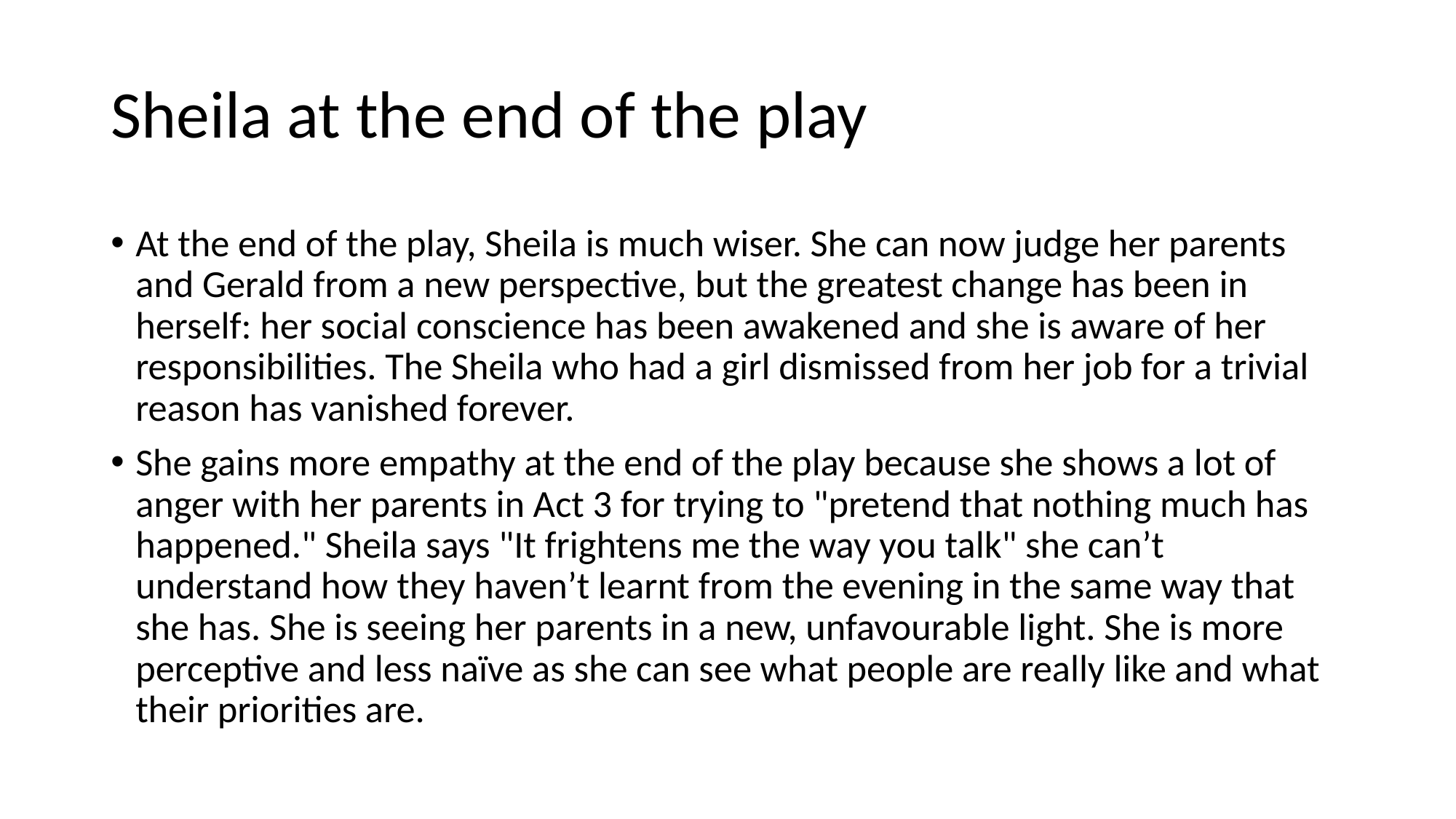

# Sheila at the end of the play
At the end of the play, Sheila is much wiser. She can now judge her parents and Gerald from a new perspective, but the greatest change has been in herself: her social conscience has been awakened and she is aware of her responsibilities. The Sheila who had a girl dismissed from her job for a trivial reason has vanished forever.
She gains more empathy at the end of the play because she shows a lot of anger with her parents in Act 3 for trying to "pretend that nothing much has happened." Sheila says "It frightens me the way you talk" she can’t understand how they haven’t learnt from the evening in the same way that she has. She is seeing her parents in a new, unfavourable light. She is more perceptive and less naïve as she can see what people are really like and what their priorities are.